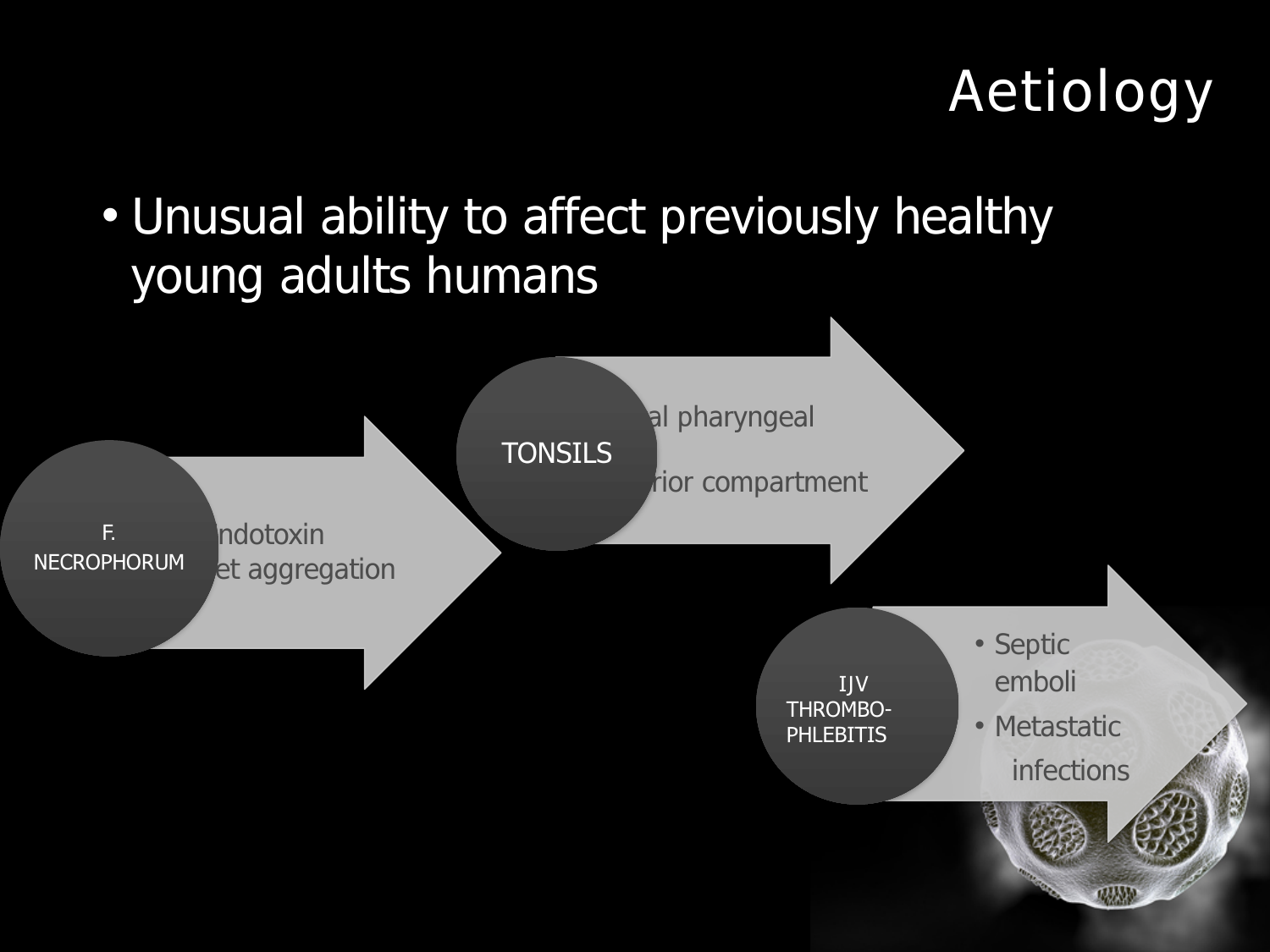

LPS Endotoxin
Platelet aggregation
F.
NECROPHORUM
Lateral pharyngeal space
Posterior compartment
TONSILS

Aetiology
# Unusual ability to affect previously healthy young adults humans
Septic emboli
Metastatic
  infections
        IJV THROMBO-PHLEBITIS